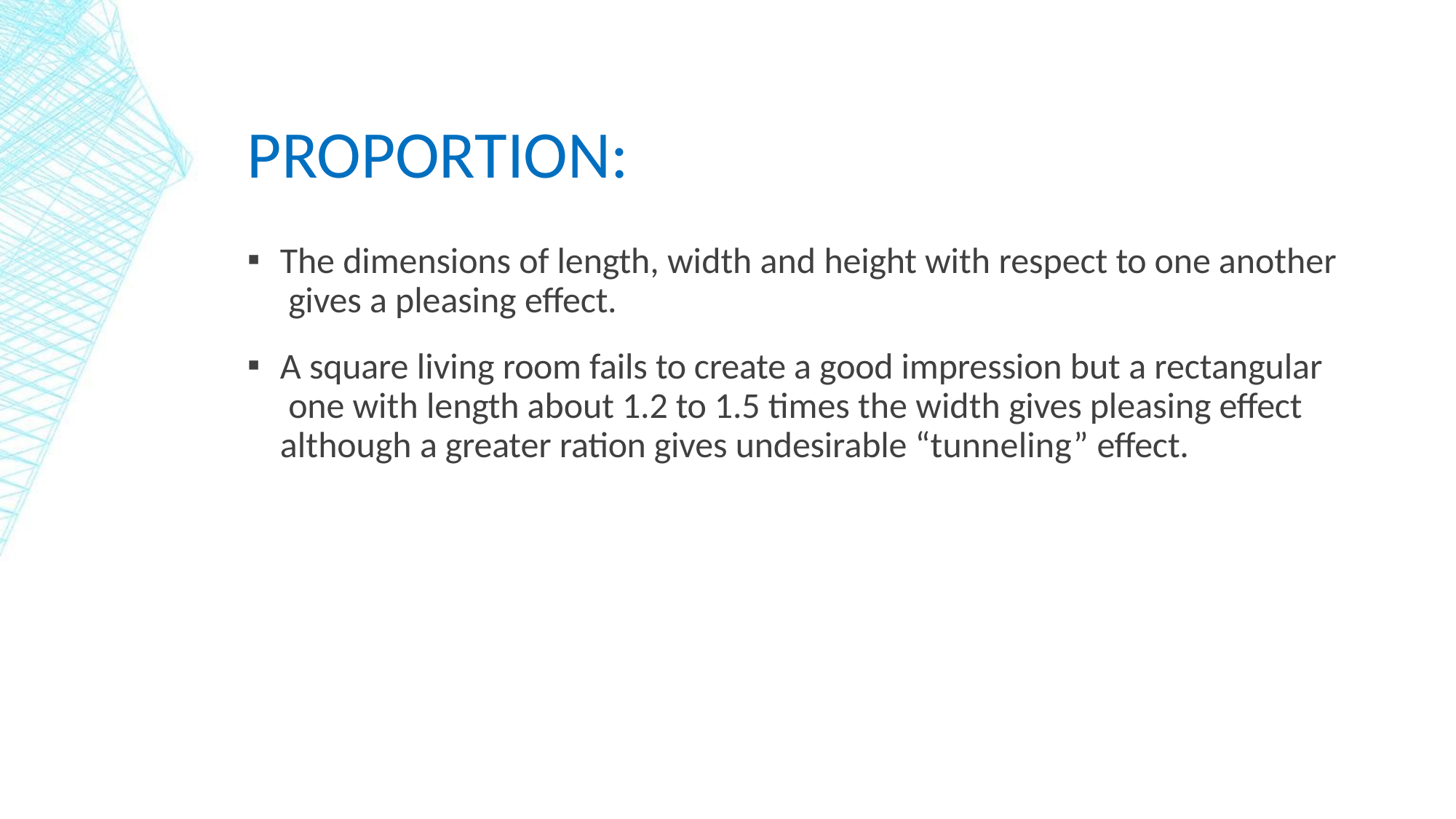

# PROPORTION:
The dimensions of length, width and height with respect to one another  gives a pleasing effect.
A square living room fails to create a good impression but a rectangular  one with length about 1.2 to 1.5 times the width gives pleasing effect  although a greater ration gives undesirable “tunneling” effect.